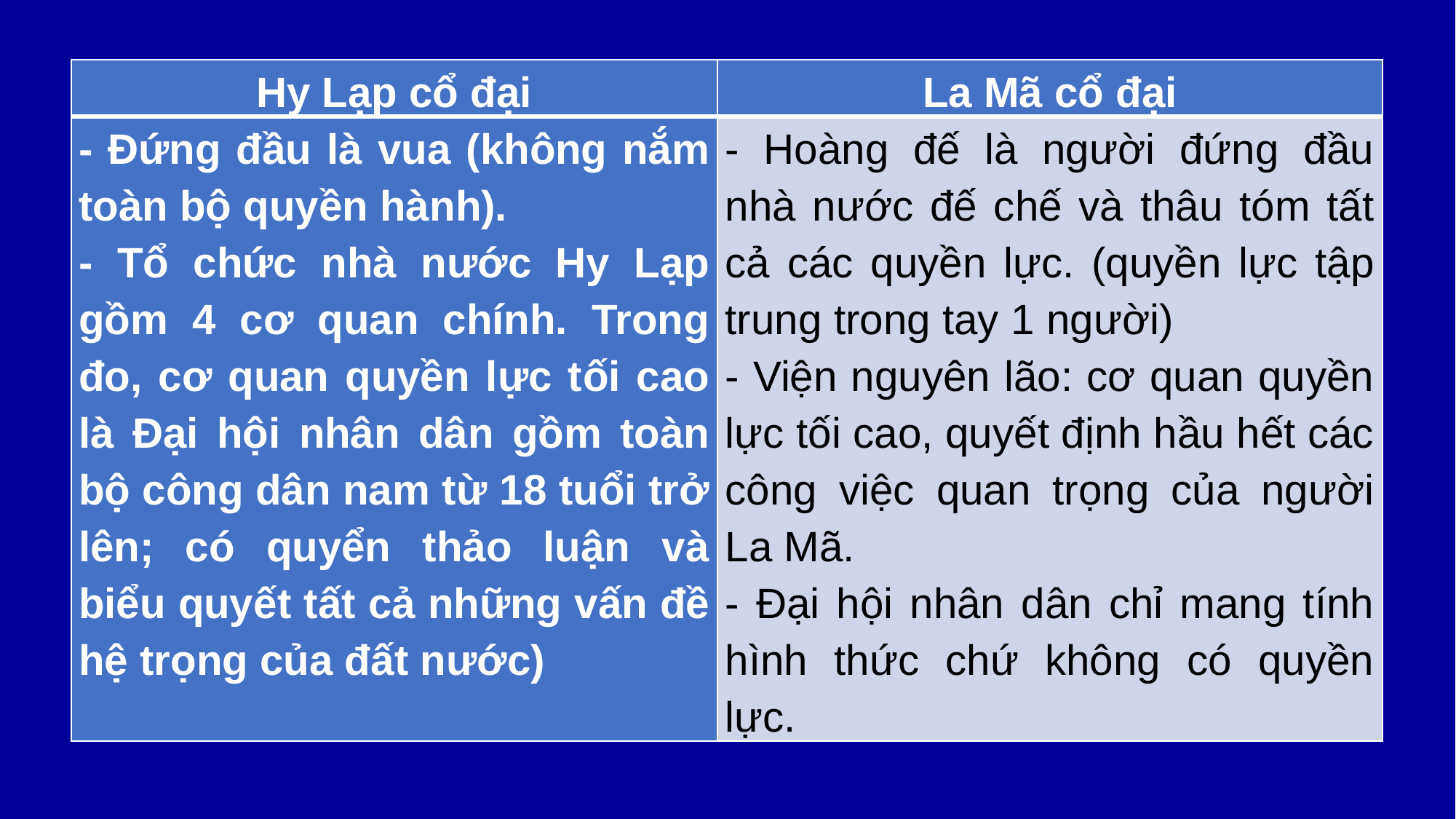

| Hy Lạp cổ đại | La Mã cổ đại |
| --- | --- |
| - Đứng đầu là vua (không nắm toàn bộ quyền hành). - Tổ chức nhà nước Hy Lạp gồm 4 cơ quan chính. Trong đo, cơ quan quyền lực tối cao là Đại hội nhân dân gồm toàn bộ công dân nam từ 18 tuổi trở lên; có quyển thảo luận và biểu quyết tất cả những vấn đề hệ trọng của đất nước) | - Hoàng đế là người đứng đầu nhà nước đế chế và thâu tóm tất cả các quyền lực. (quyền lực tập trung trong tay 1 người) - Viện nguyên lão: cơ quan quyền lực tối cao, quyết định hầu hết các công việc quan trọng của người La Mã. - Đại hội nhân dân chỉ mang tính hình thức chứ không có quyền lực. |